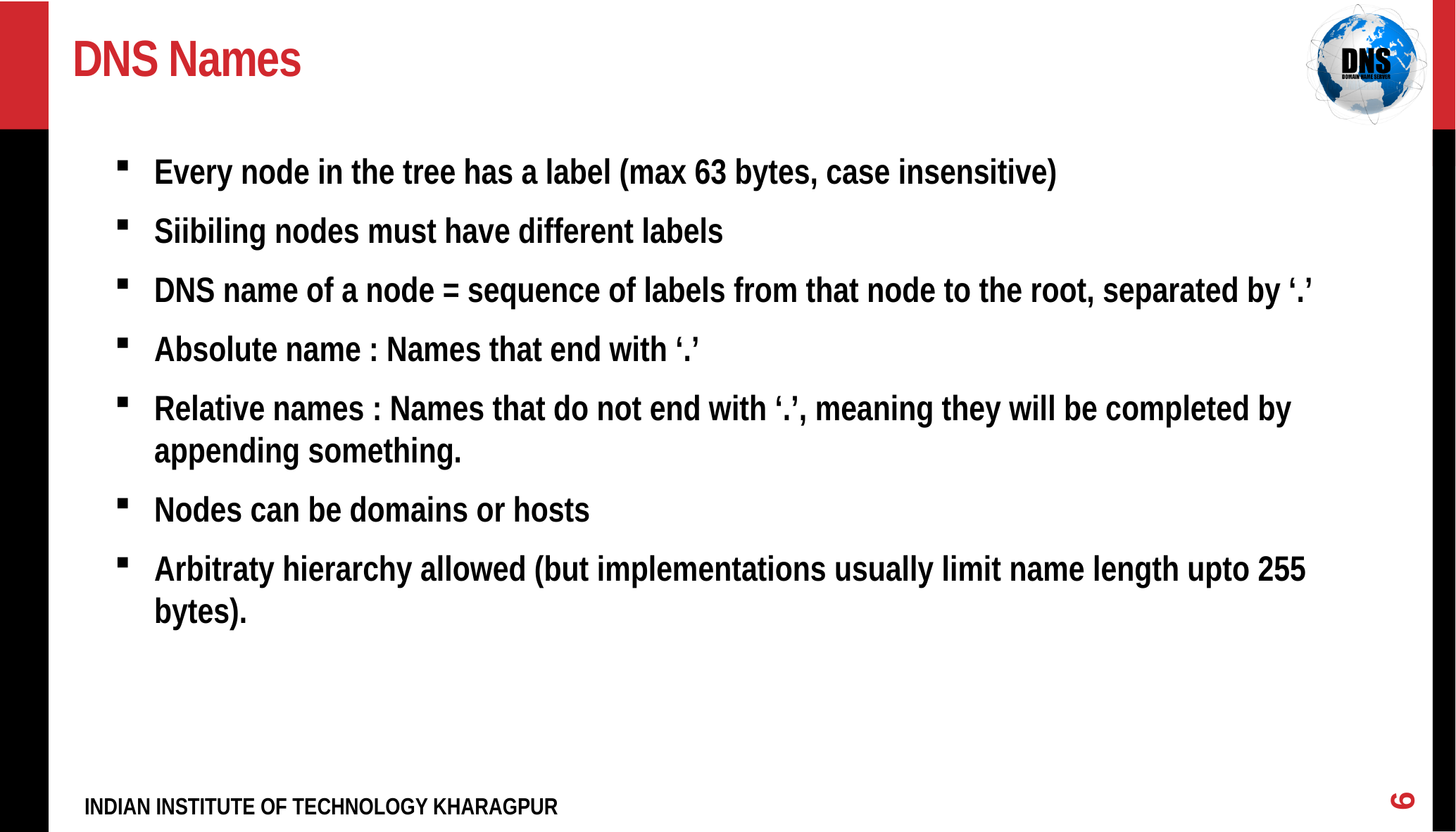

# DNS Names
Every node in the tree has a label (max 63 bytes, case insensitive)
Siibiling nodes must have different labels
DNS name of a node = sequence of labels from that node to the root, separated by ‘.’
Absolute name : Names that end with ‘.’
Relative names : Names that do not end with ‘.’, meaning they will be completed by appending something.
Nodes can be domains or hosts
Arbitraty hierarchy allowed (but implementations usually limit name length upto 255 bytes).
6
INDIAN INSTITUTE OF TECHNOLOGY KHARAGPUR